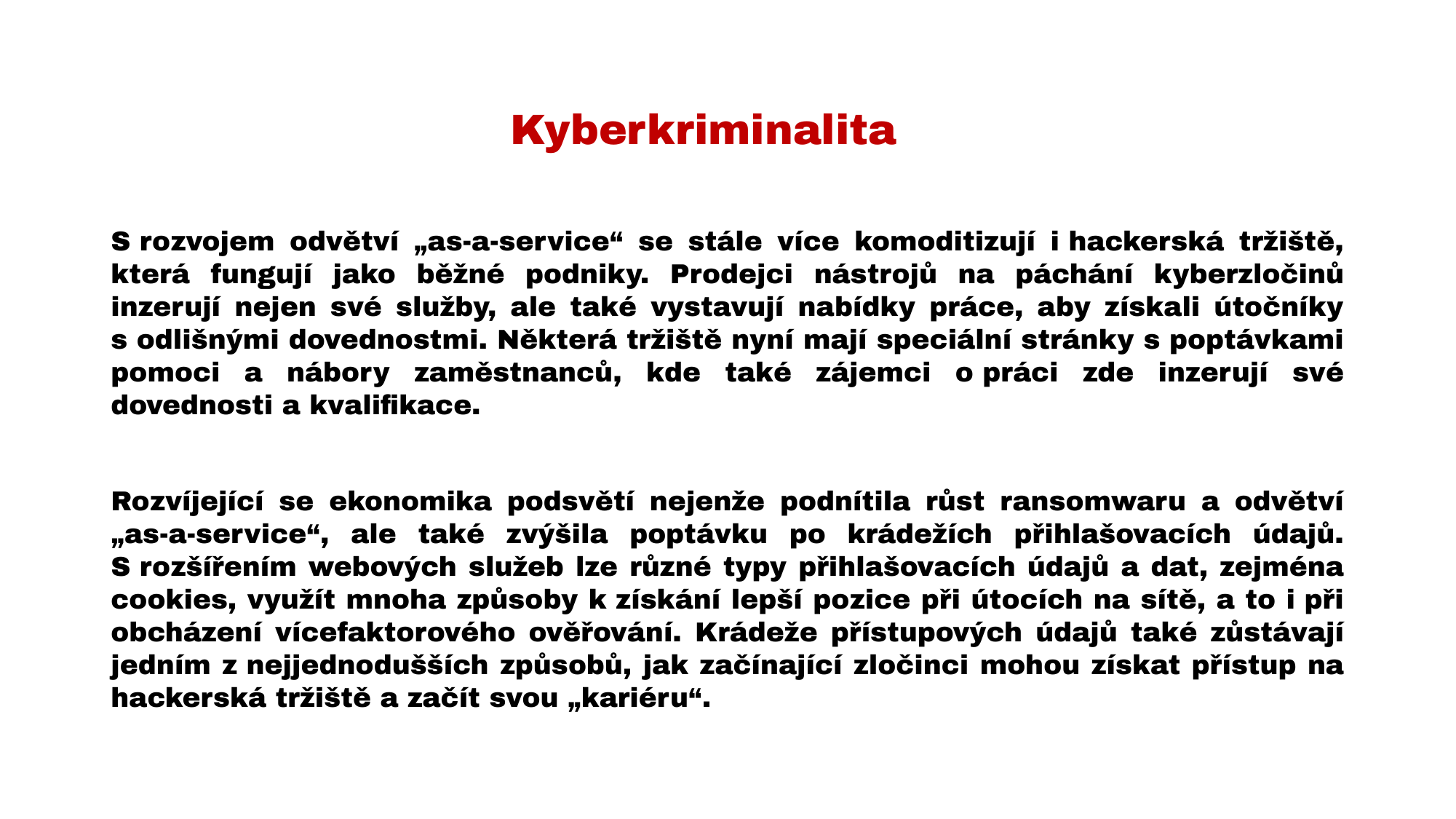

# Kyberkriminalita
S rozvojem odvětví „as-a-service“ se stále více komoditizují i hackerská tržiště, která fungují jako běžné podniky. Prodejci nástrojů na páchání kyberzločinů inzerují nejen své služby, ale také vystavují nabídky práce, aby získali útočníky s odlišnými dovednostmi. Některá tržiště nyní mají speciální stránky s poptávkami pomoci a nábory zaměstnanců, kde také zájemci o práci zde inzerují své dovednosti a kvalifikace.

Rozvíjející se ekonomika podsvětí nejenže podnítila růst ransomwaru a odvětví „as-a-service“, ale také zvýšila poptávku po krádežích přihlašovacích údajů. S rozšířením webových služeb lze různé typy přihlašovacích údajů a dat, zejména cookies, využít mnoha způsoby k získání lepší pozice při útocích na sítě, a to i při obcházení vícefaktorového ověřování. Krádeže přístupových údajů také zůstávají jedním z nejjednodušších způsobů, jak začínající zločinci mohou získat přístup na hackerská tržiště a začít svou „kariéru“.